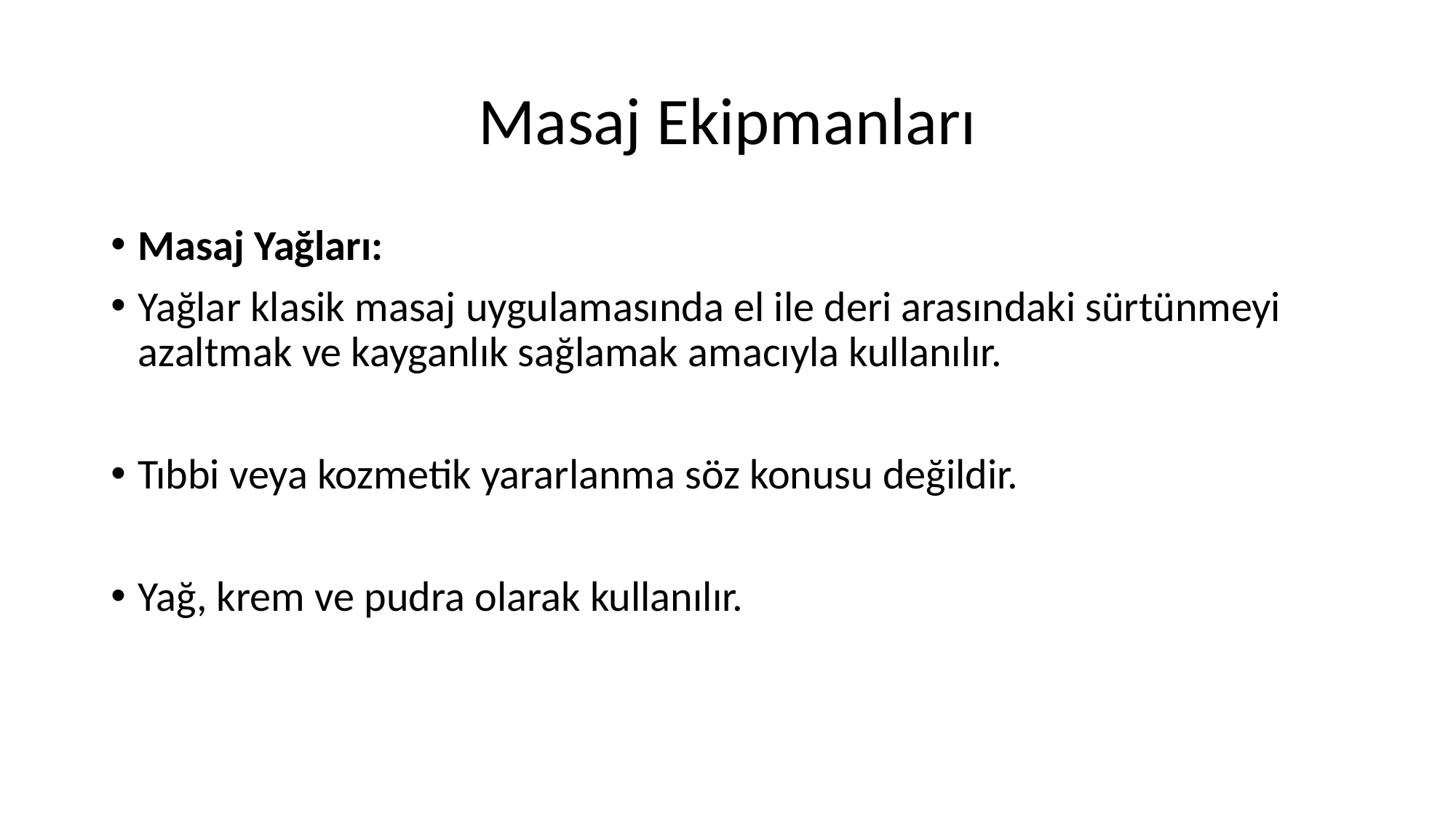

# Masaj Ekipmanları
Masaj Yağları:
Yağlar klasik masaj uygulamasında el ile deri arasındaki sürtünmeyi azaltmak ve kayganlık sağlamak amacıyla kullanılır.

Tıbbi veya kozmetik yararlanma söz konusu değildir.

Yağ, krem ve pudra olarak kullanılır.